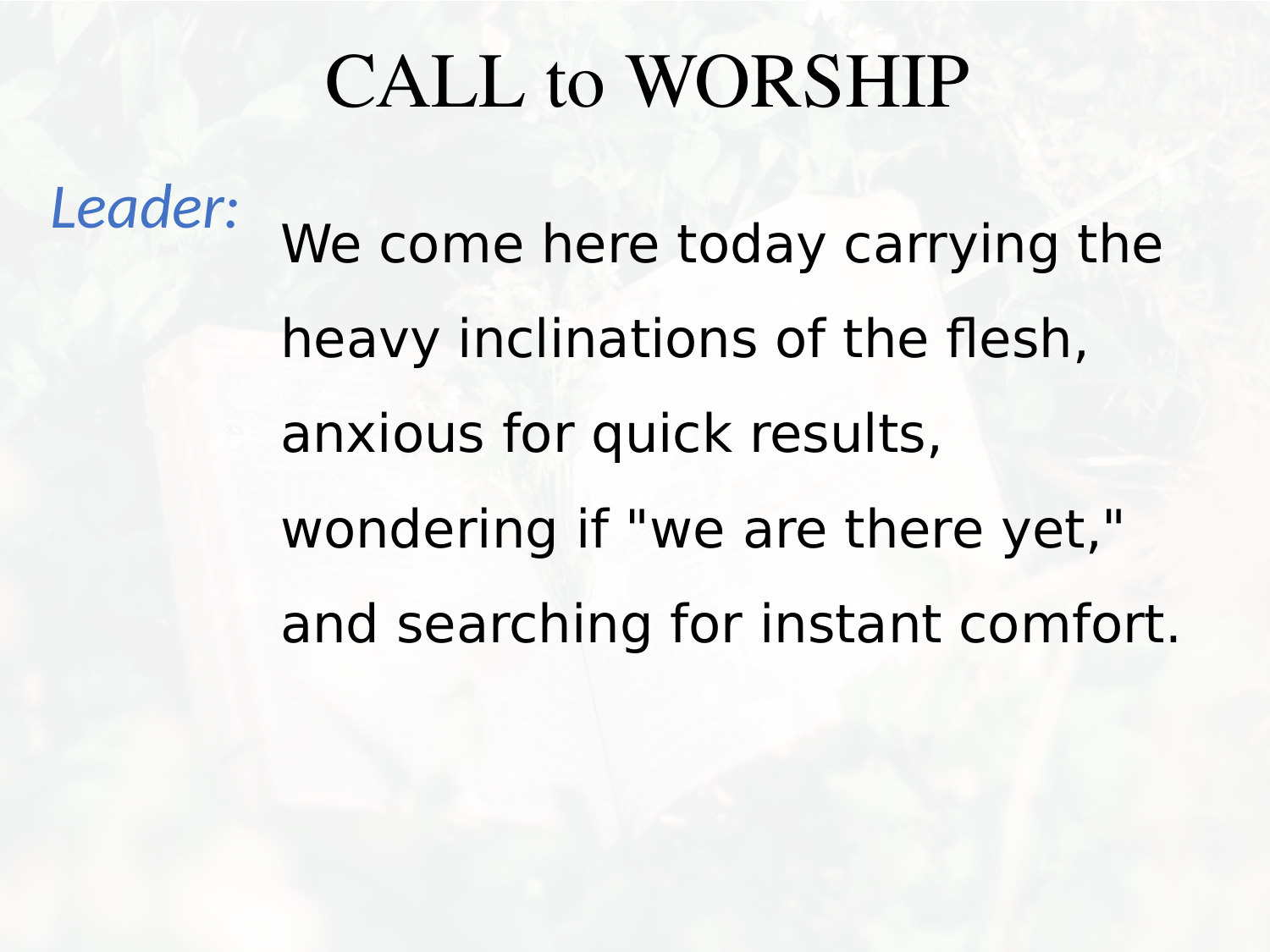

We come here today carrying the heavy inclinations of the flesh, anxious for quick results, wondering if "we are there yet," and searching for instant comfort.